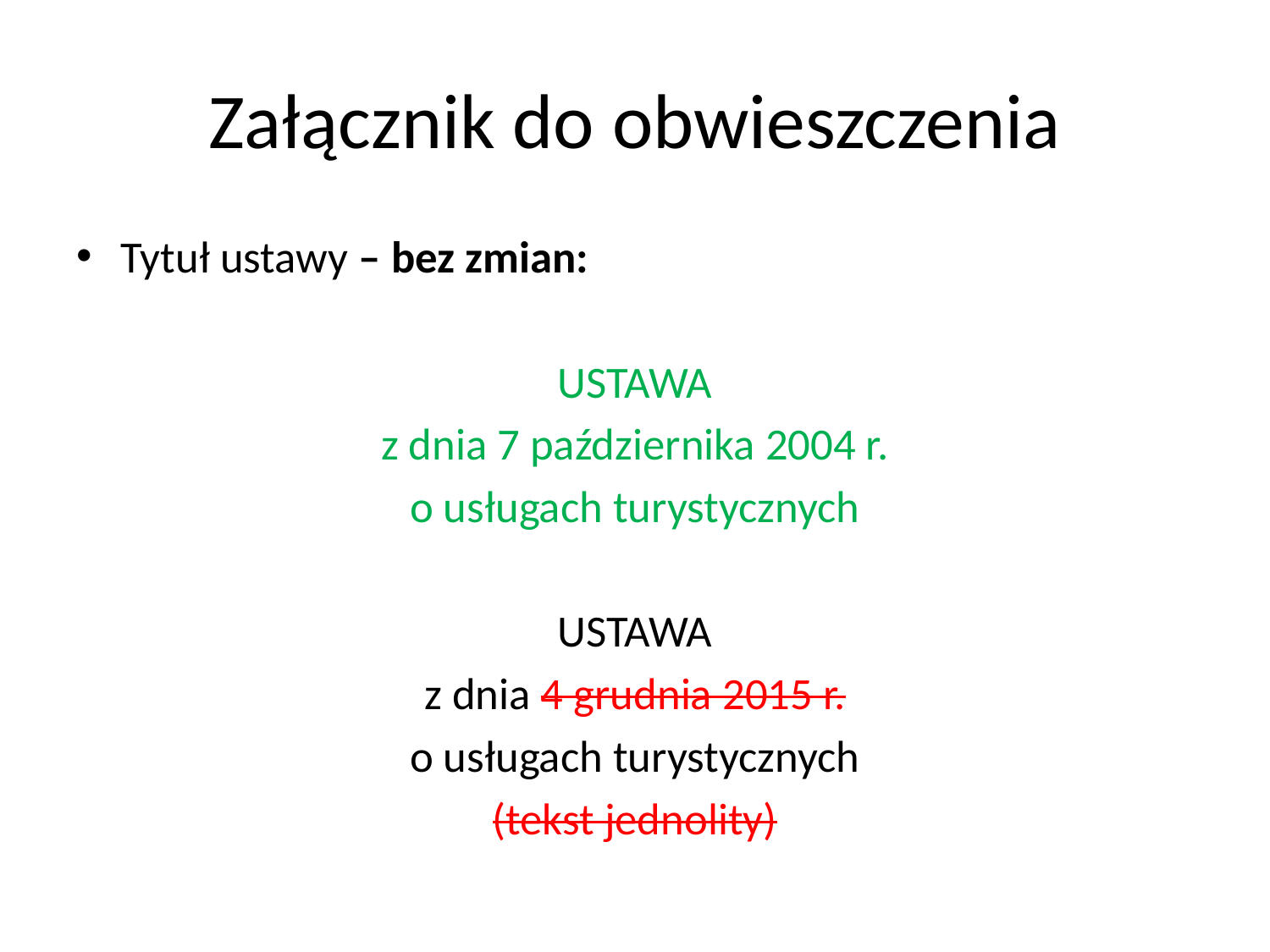

# Załącznik do obwieszczenia
Tytuł ustawy – bez zmian:

USTAWA
z dnia 7 października 2004 r.
o usługach turystycznych

USTAWA
z dnia 4 grudnia 2015 r.
o usługach turystycznych
(tekst jednolity)